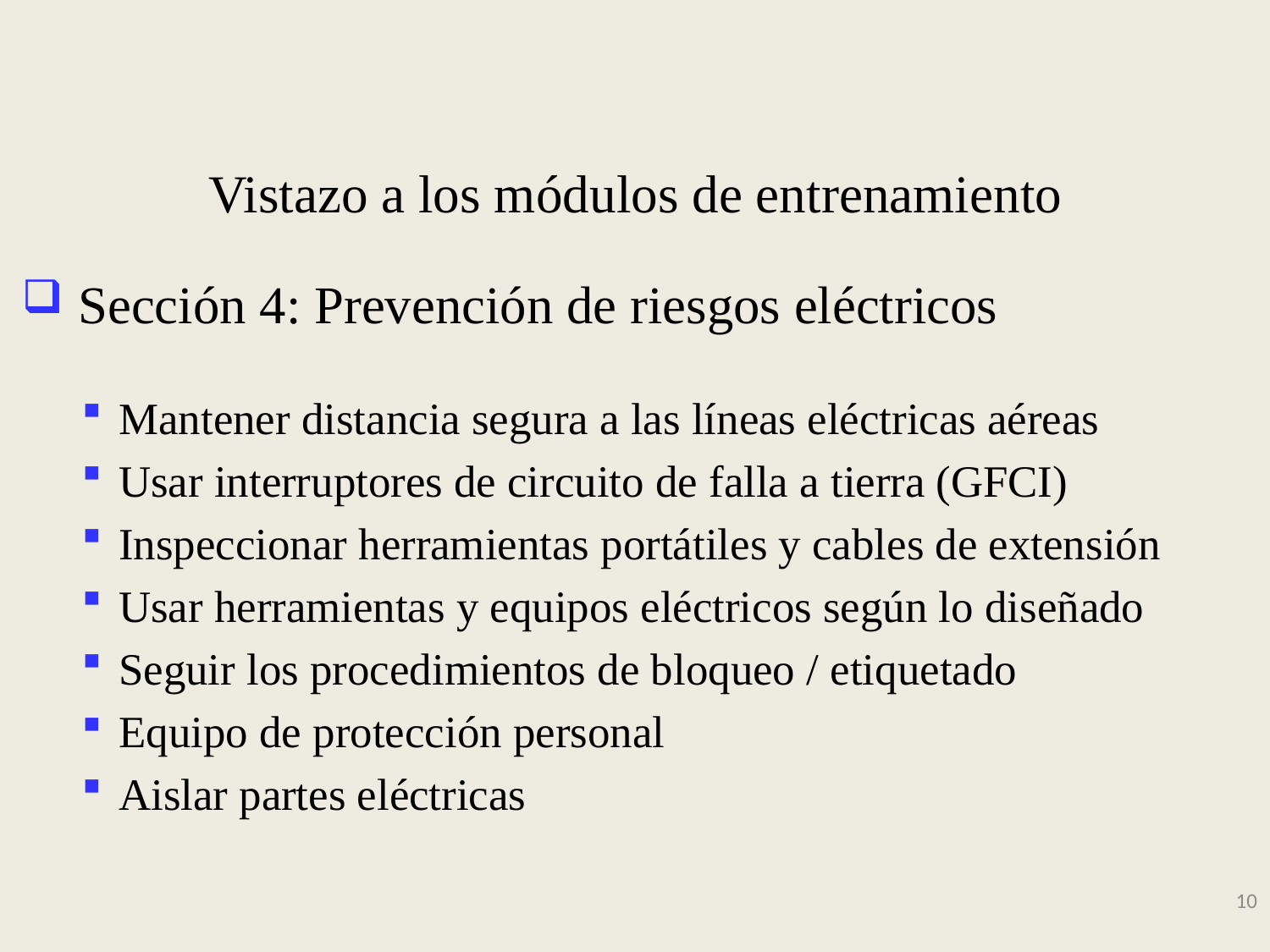

# Vistazo a los módulos de entrenamiento
 Sección 4: Prevención de riesgos eléctricos

Mantener distancia segura a las líneas eléctricas aéreas
Usar interruptores de circuito de falla a tierra (GFCI)
Inspeccionar herramientas portátiles y cables de extensión
Usar herramientas y equipos eléctricos según lo diseñado
Seguir los procedimientos de bloqueo / etiquetado
Equipo de protección personal
Aislar partes eléctricas

10